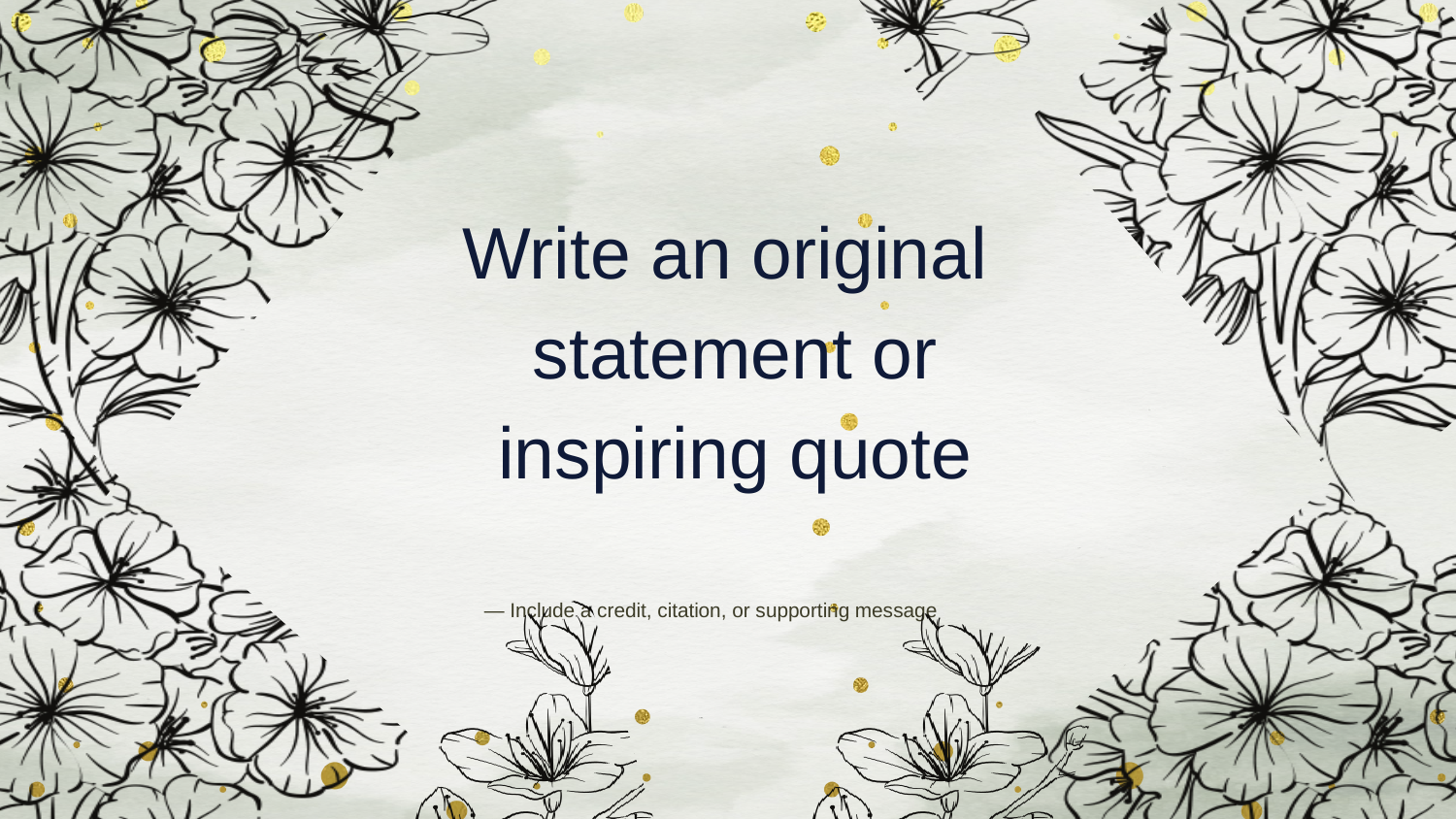

Write an original
statement or
inspiring quote

— Include a credit, citation, or supporting message